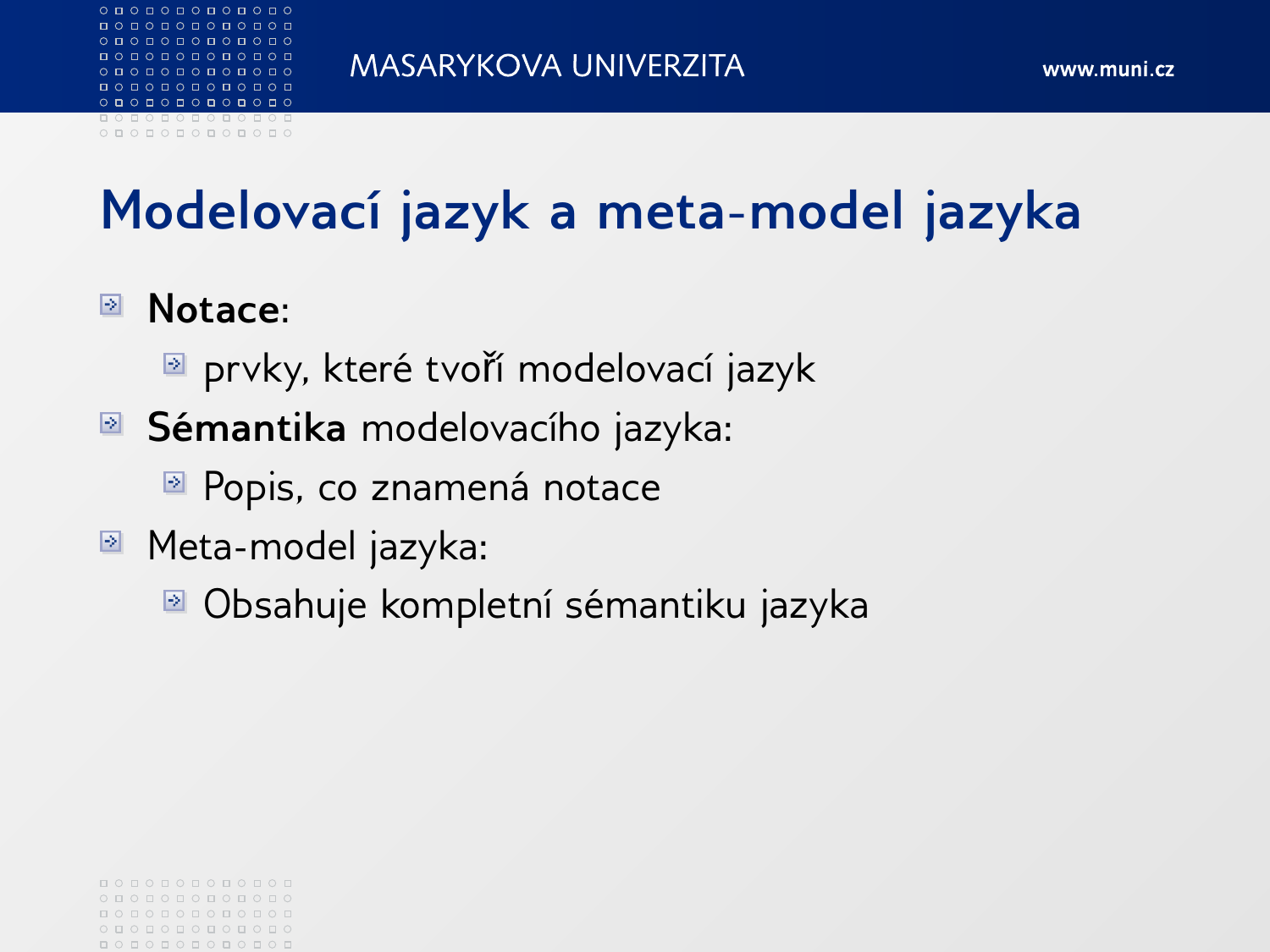

# Modelovací jazyk a meta-model jazyka
Notace:
prvky, které tvoří modelovací jazyk
Sémantika modelovacího jazyka:
Popis, co znamená notace
Meta-model jazyka:
Obsahuje kompletní sémantiku jazyka